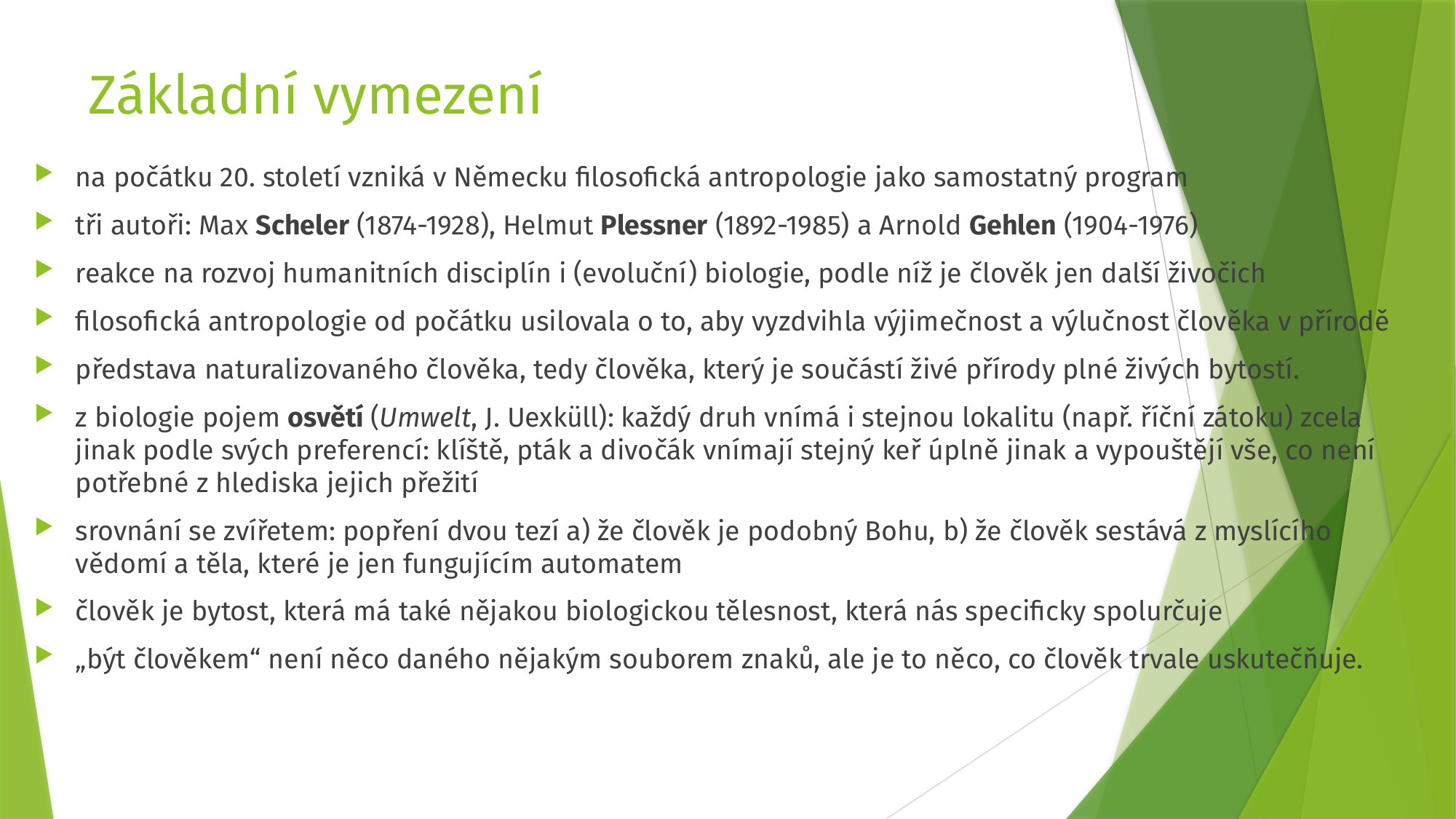

# Základní vymezení
na počátku 20. století vzniká v Německu filosofická antropologie jako samostatný program
tři autoři: Max Scheler (1874-1928), Helmut Plessner (1892-1985) a Arnold Gehlen (1904-1976)
reakce na rozvoj humanitních disciplín i (evoluční) biologie, podle níž je člověk jen další živočich
filosofická antropologie od počátku usilovala o to, aby vyzdvihla výjimečnost a výlučnost člověka v přírodě
představa naturalizovaného člověka, tedy člověka, který je součástí živé přírody plné živých bytostí.
z biologie pojem osvětí (Umwelt, J. Uexküll): každý druh vnímá i stejnou lokalitu (např. říční zátoku) zcela jinak podle svých preferencí: klíště, pták a divočák vnímají stejný keř úplně jinak a vypouštějí vše, co není potřebné z hlediska jejich přežití
srovnání se zvířetem: popření dvou tezí a) že člověk je podobný Bohu, b) že člověk sestává z myslícího vědomí a těla, které je jen fungujícím automatem
člověk je bytost, která má také nějakou biologickou tělesnost, která nás specificky spolurčuje
„být člověkem“ není něco daného nějakým souborem znaků, ale je to něco, co člověk trvale uskutečňuje.